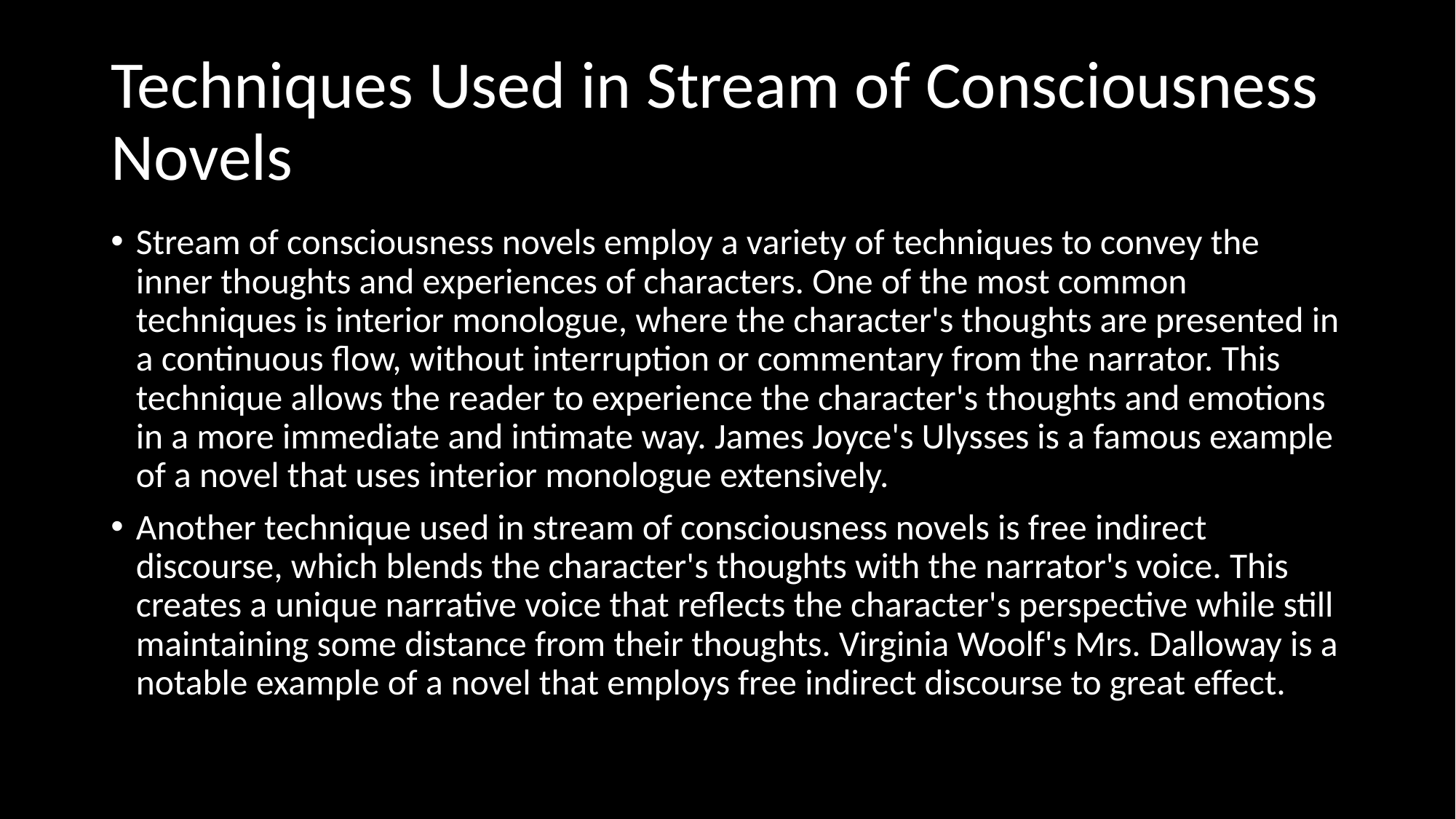

# Techniques Used in Stream of Consciousness Novels
Stream of consciousness novels employ a variety of techniques to convey the inner thoughts and experiences of characters. One of the most common techniques is interior monologue, where the character's thoughts are presented in a continuous flow, without interruption or commentary from the narrator. This technique allows the reader to experience the character's thoughts and emotions in a more immediate and intimate way. James Joyce's Ulysses is a famous example of a novel that uses interior monologue extensively.
Another technique used in stream of consciousness novels is free indirect discourse, which blends the character's thoughts with the narrator's voice. This creates a unique narrative voice that reflects the character's perspective while still maintaining some distance from their thoughts. Virginia Woolf's Mrs. Dalloway is a notable example of a novel that employs free indirect discourse to great effect.